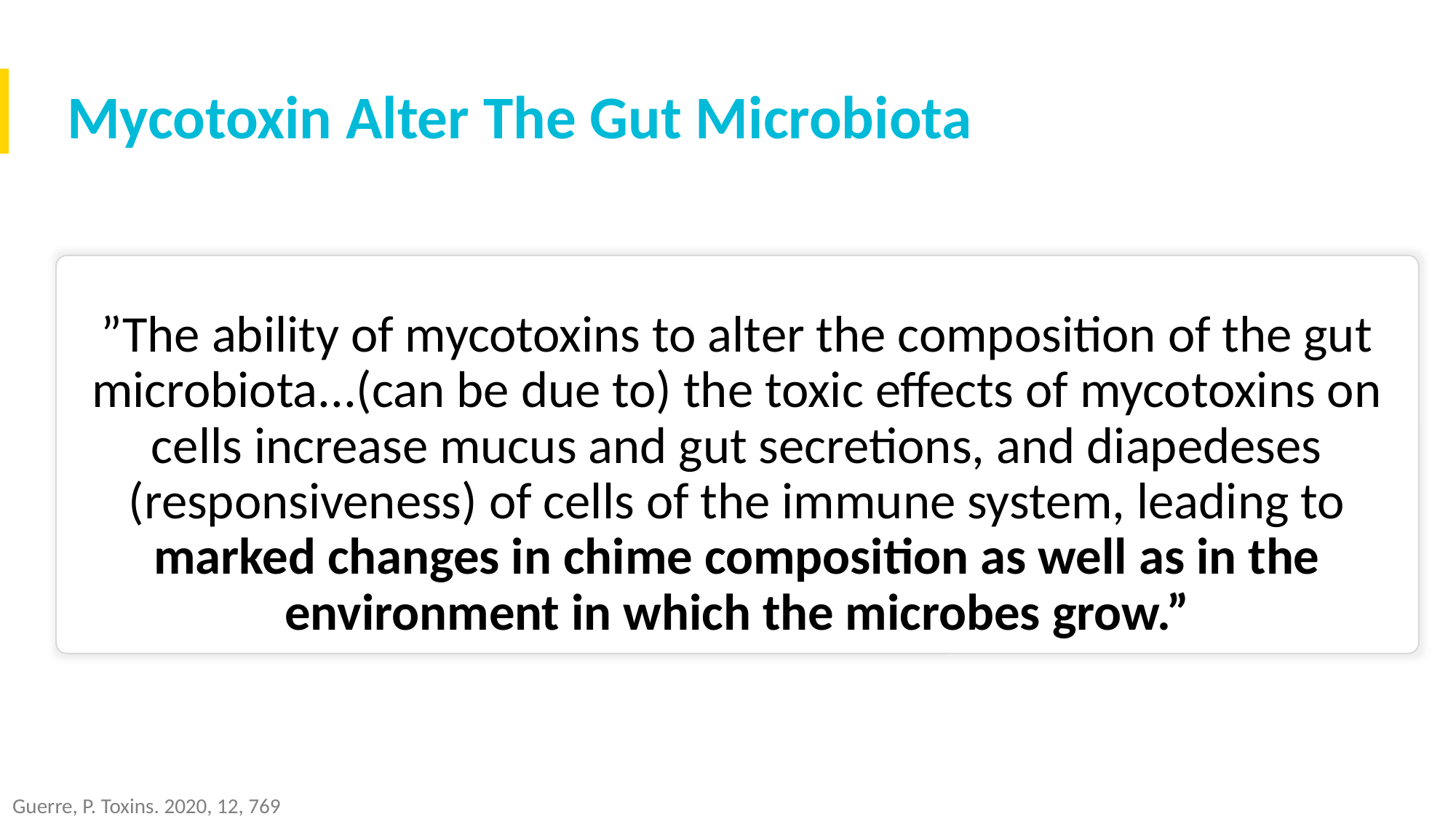

Mycotoxin Alter The Gut Microbiota

”The ability of mycotoxins to alter the composition of the gut microbiota...(can be due to) the toxic effects of mycotoxins on cells increase mucus and gut secretions, and diapedeses (responsiveness) of cells of the immune system, leading to marked changes in chime composition as well as in the environment in which the microbes grow.”
Guerre, P. Toxins. 2020, 12, 769